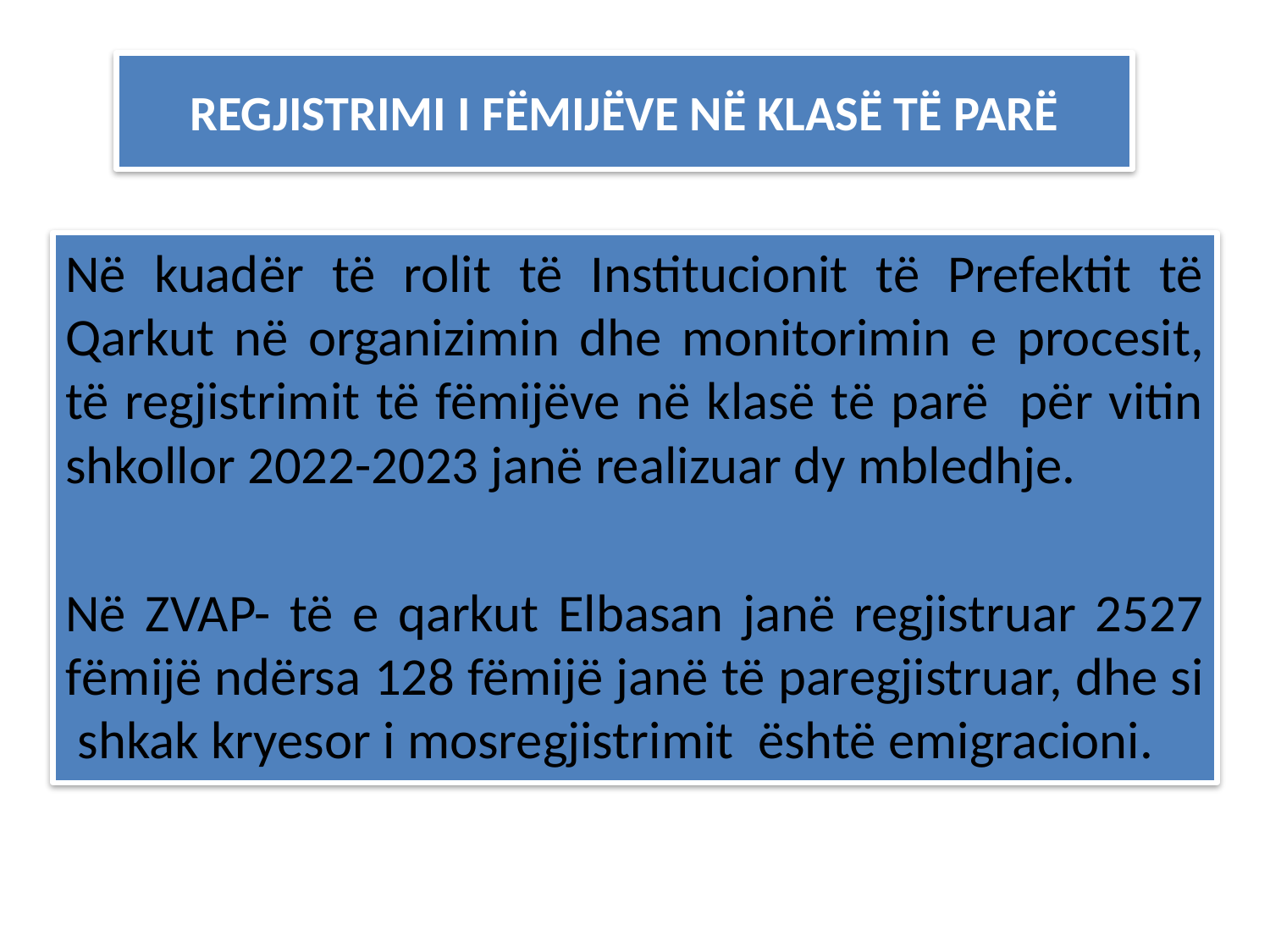

# REGJISTRIMI I FËMIJËVE NË KLASË TË PARË
Në kuadër të rolit të Institucionit të Prefektit të Qarkut në organizimin dhe monitorimin e procesit, të regjistrimit të fëmijëve në klasë të parë  për vitin shkollor 2022-2023 janë realizuar dy mbledhje.

Në ZVAP- të e qarkut Elbasan janë regjistruar 2527 fëmijë ndërsa 128 fëmijë janë të paregjistruar, dhe si  shkak kryesor i mosregjistrimit  është emigracioni.